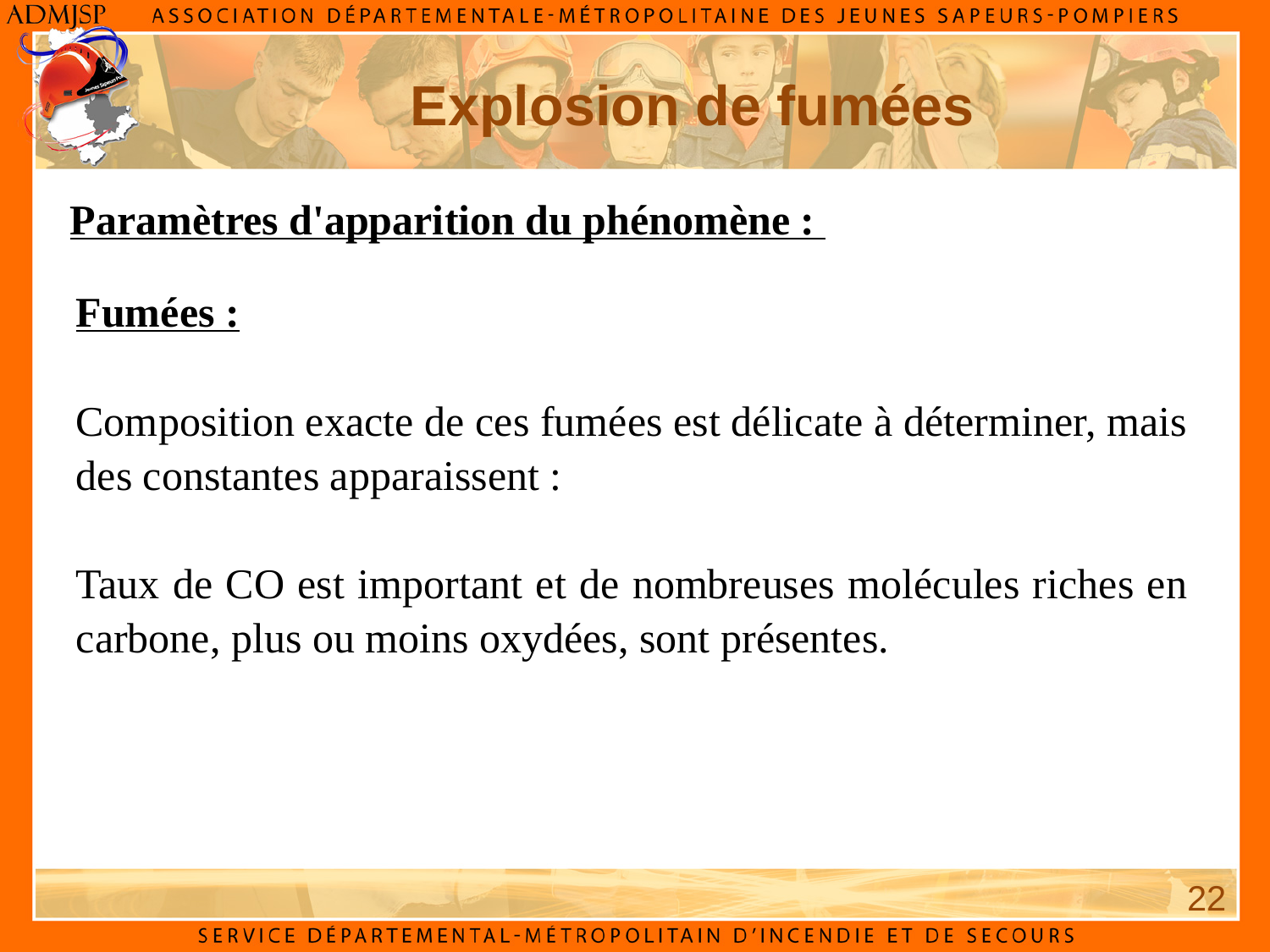

Explosion de fumées
Paramètres d'apparition du phénomène :
Fumées :
Composition exacte de ces fumées est délicate à déterminer, mais des constantes apparaissent :

Taux de CO est important et de nombreuses molécules riches en carbone, plus ou moins oxydées, sont présentes.
22